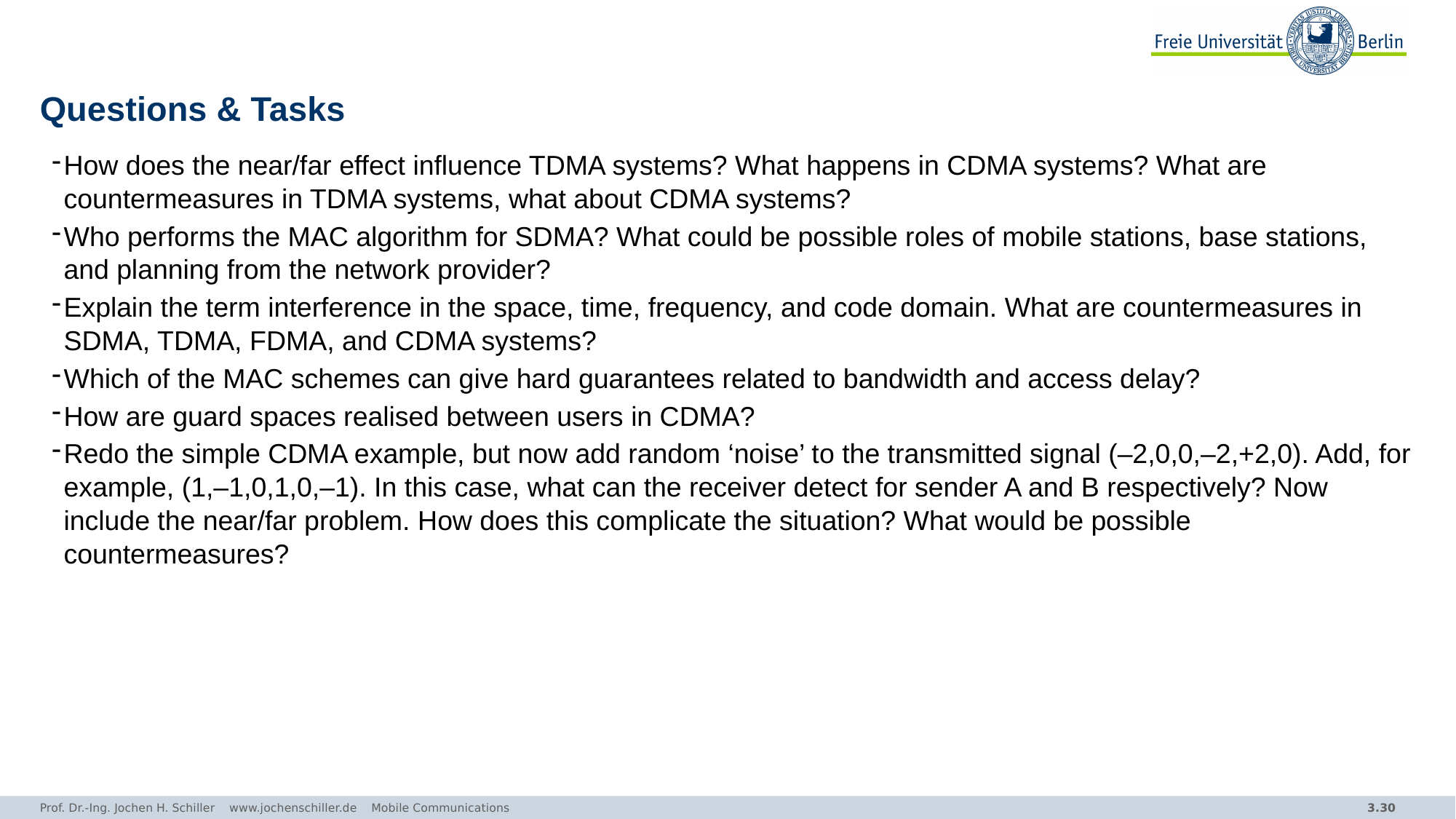

# Questions & Tasks
How does the near/far effect influence TDMA systems? What happens in CDMA systems? What are countermeasures in TDMA systems, what about CDMA systems?
Who performs the MAC algorithm for SDMA? What could be possible roles of mobile stations, base stations, and planning from the network provider?
Explain the term interference in the space, time, frequency, and code domain. What are countermeasures in SDMA, TDMA, FDMA, and CDMA systems?
Which of the MAC schemes can give hard guarantees related to bandwidth and access delay?
How are guard spaces realised between users in CDMA?
Redo the simple CDMA example, but now add random ‘noise’ to the transmitted signal (–2,0,0,–2,+2,0). Add, for example, (1,–1,0,1,0,–1). In this case, what can the receiver detect for sender A and B respectively? Now include the near/far problem. How does this complicate the situation? What would be possible countermeasures?
Prof. Dr.-Ing. Jochen H. Schiller    www.jochenschiller.de    Mobile Communications